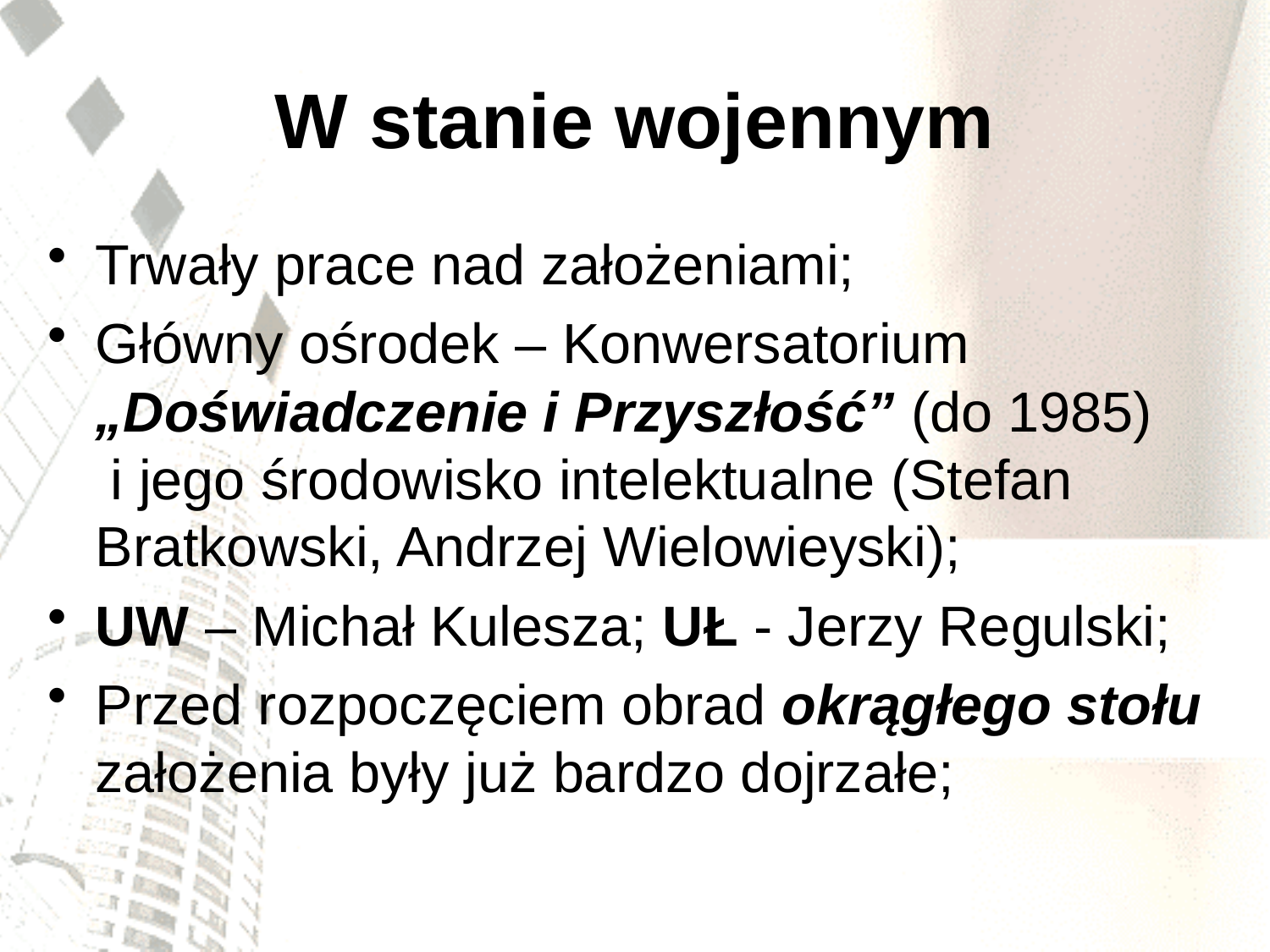

# W stanie wojennym
Trwały prace nad założeniami;
Główny ośrodek – Konwersatorium „Doświadczenie i Przyszłość” (do 1985)     i jego środowisko intelektualne (Stefan Bratkowski, Andrzej Wielowieyski);
UW – Michał Kulesza; UŁ - Jerzy Regulski;
Przed rozpoczęciem obrad okrągłego stołu założenia były już bardzo dojrzałe;